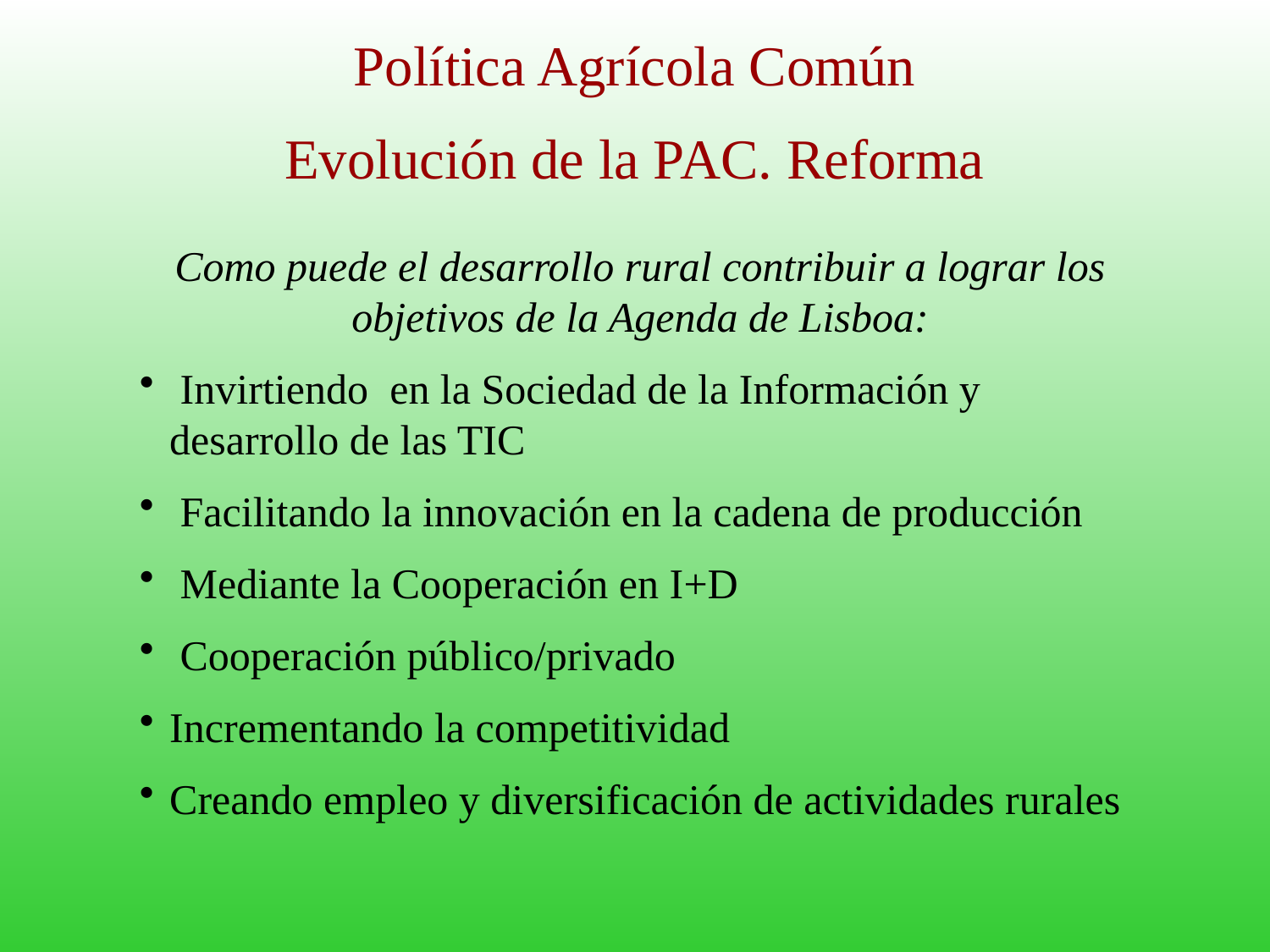

# Política Agrícola Común
Evolución de la PAC. Reforma
Como puede el desarrollo rural contribuir a lograr los objetivos de la Agenda de Lisboa:
 Invirtiendo  en la Sociedad de la Información y desarrollo de las TIC
 Facilitando la innovación en la cadena de producción
 Mediante la Cooperación en I+D
 Cooperación público/privado
Incrementando la competitividad
Creando empleo y diversificación de actividades rurales